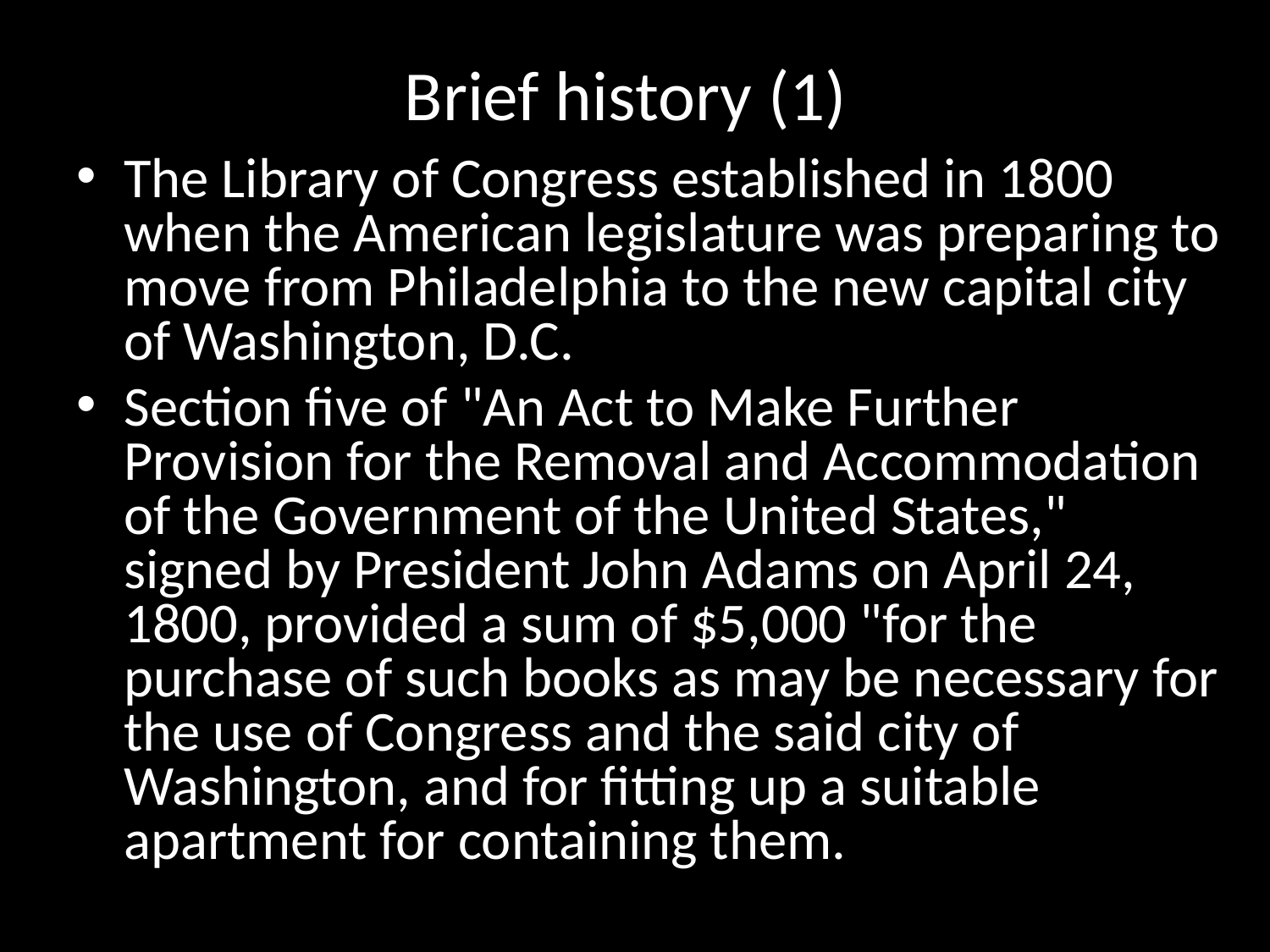

# Brief history (1)
The Library of Congress established in 1800 when the American legislature was preparing to move from Philadelphia to the new capital city of Washington, D.C.
Section five of "An Act to Make Further Provision for the Removal and Accommodation of the Government of the United States," signed by President John Adams on April 24, 1800, provided a sum of $5,000 "for the purchase of such books as may be necessary for the use of Congress and the said city of Washington, and for fitting up a suitable apartment for containing them.